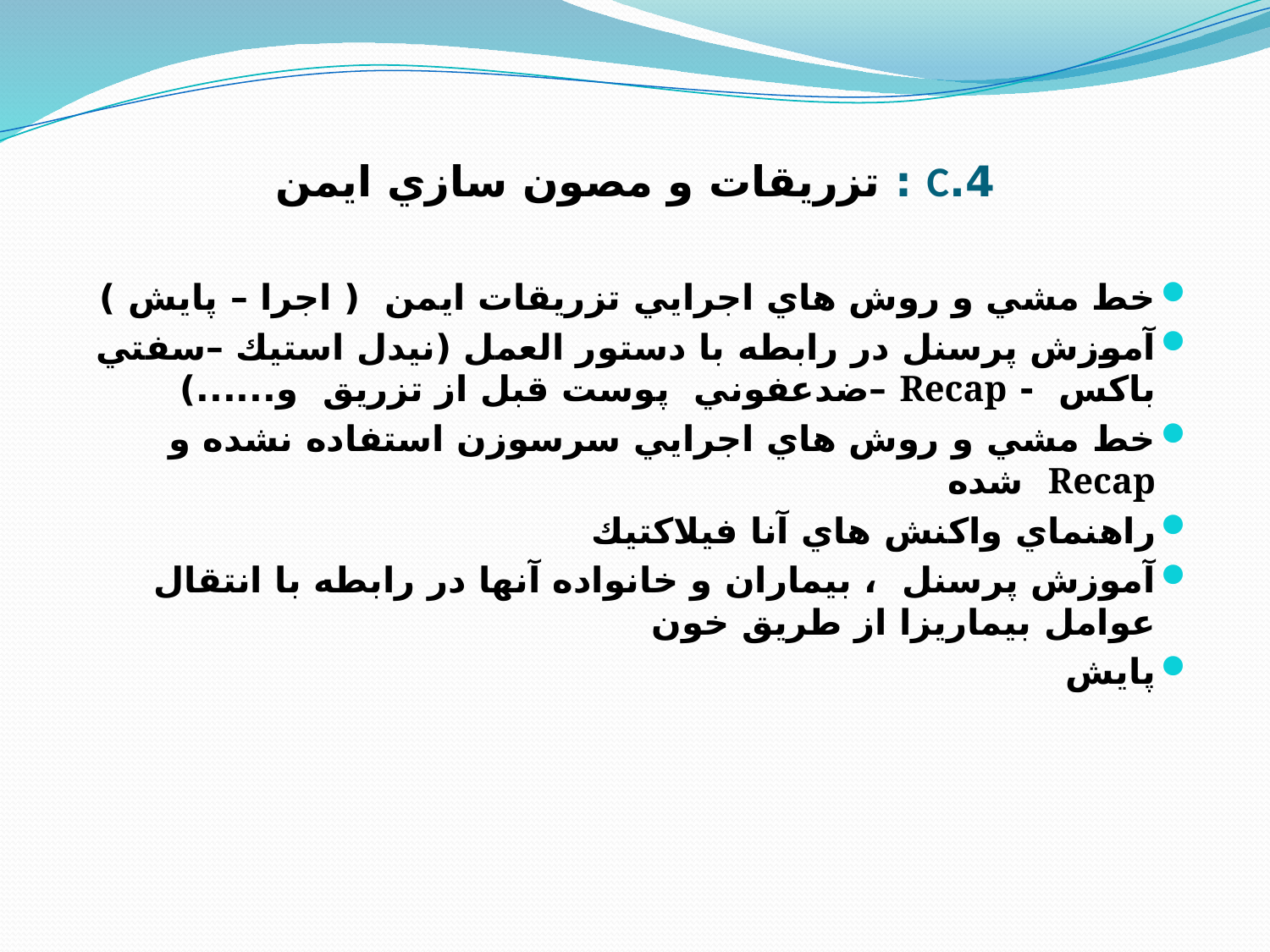

# 4.C : تزريقات و مصون سازي ايمن
خط مشي و روش هاي اجرايي تزريقات ايمن  ( اجرا – پايش )
آموزش پرسنل در رابطه با دستور العمل (نيدل استيك –سفتي باكس  - Recap –ضدعفوني  پوست قبل از تزريق  و......)
خط مشي و روش هاي اجرايي سرسوزن استفاده نشده و Recap  شده
راهنماي واكنش هاي آنا فيلاكتيك
آموزش پرسنل  ، بيماران و خانواده آنها در رابطه با انتقال عوامل بيماريزا از طريق خون
پايش